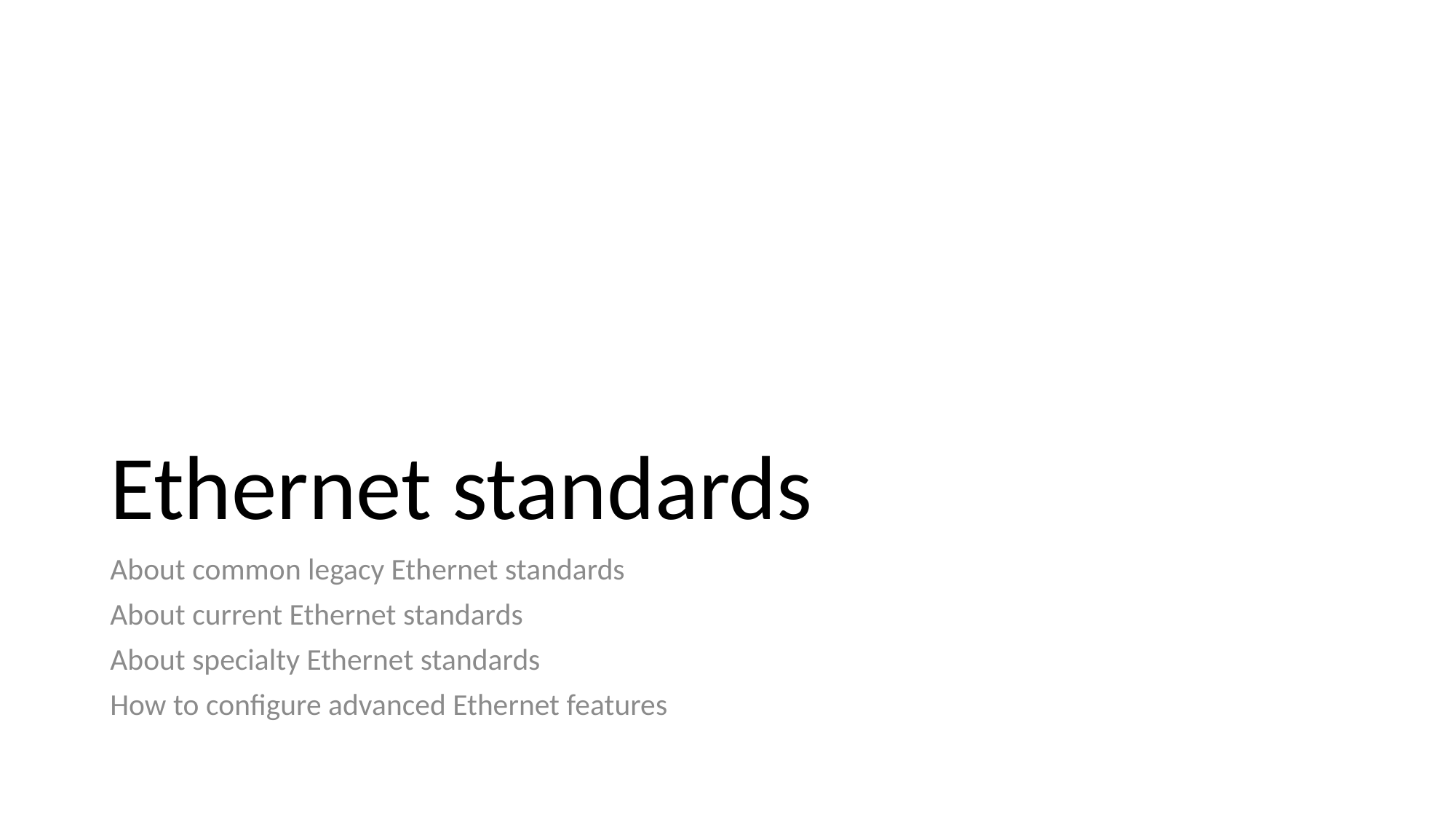

# Ethernet standards
About common legacy Ethernet standards
About current Ethernet standards
About specialty Ethernet standards
How to configure advanced Ethernet features